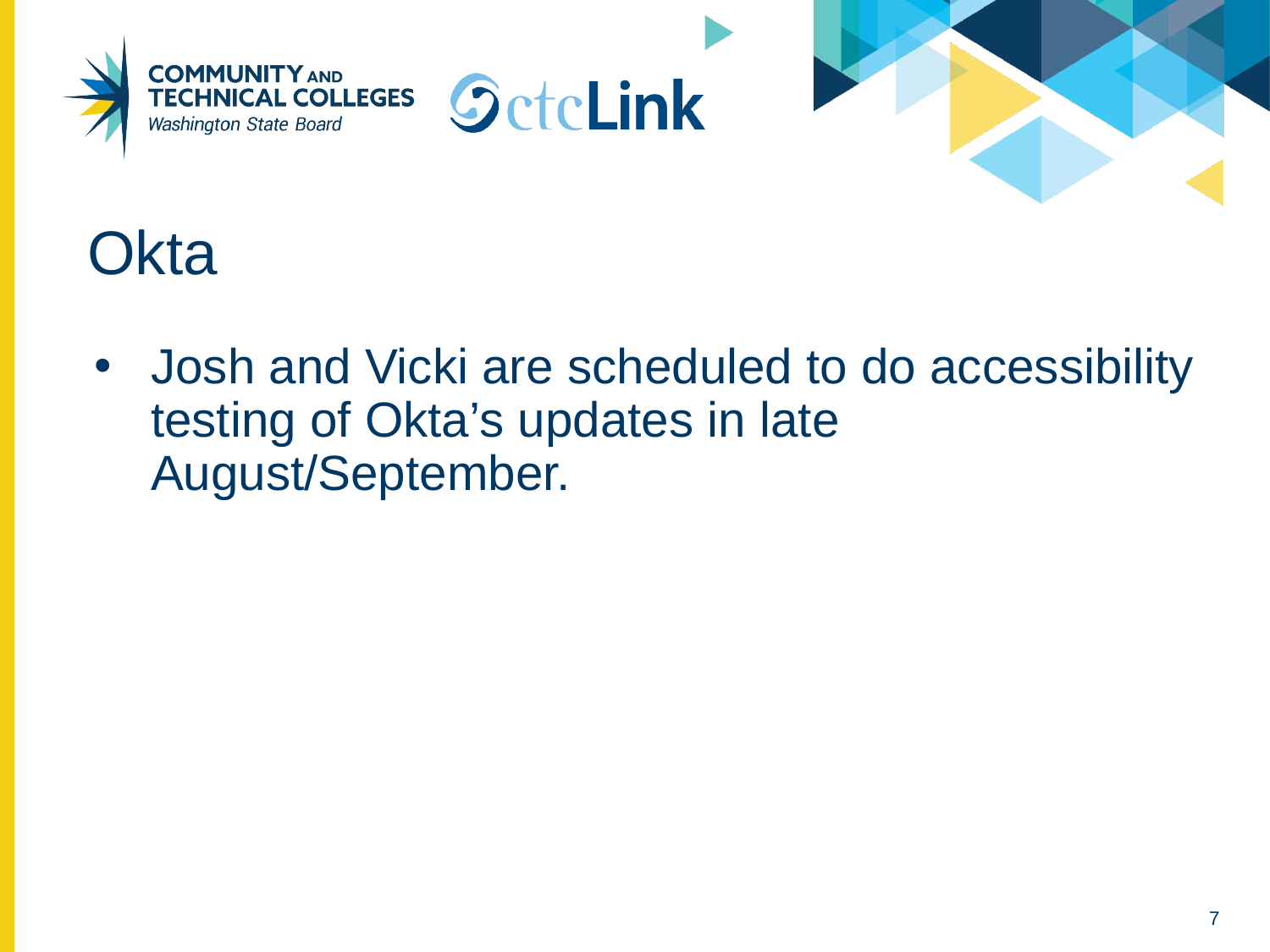

# Okta
Josh and Vicki are scheduled to do accessibility testing of Okta’s updates in late August/September.
7